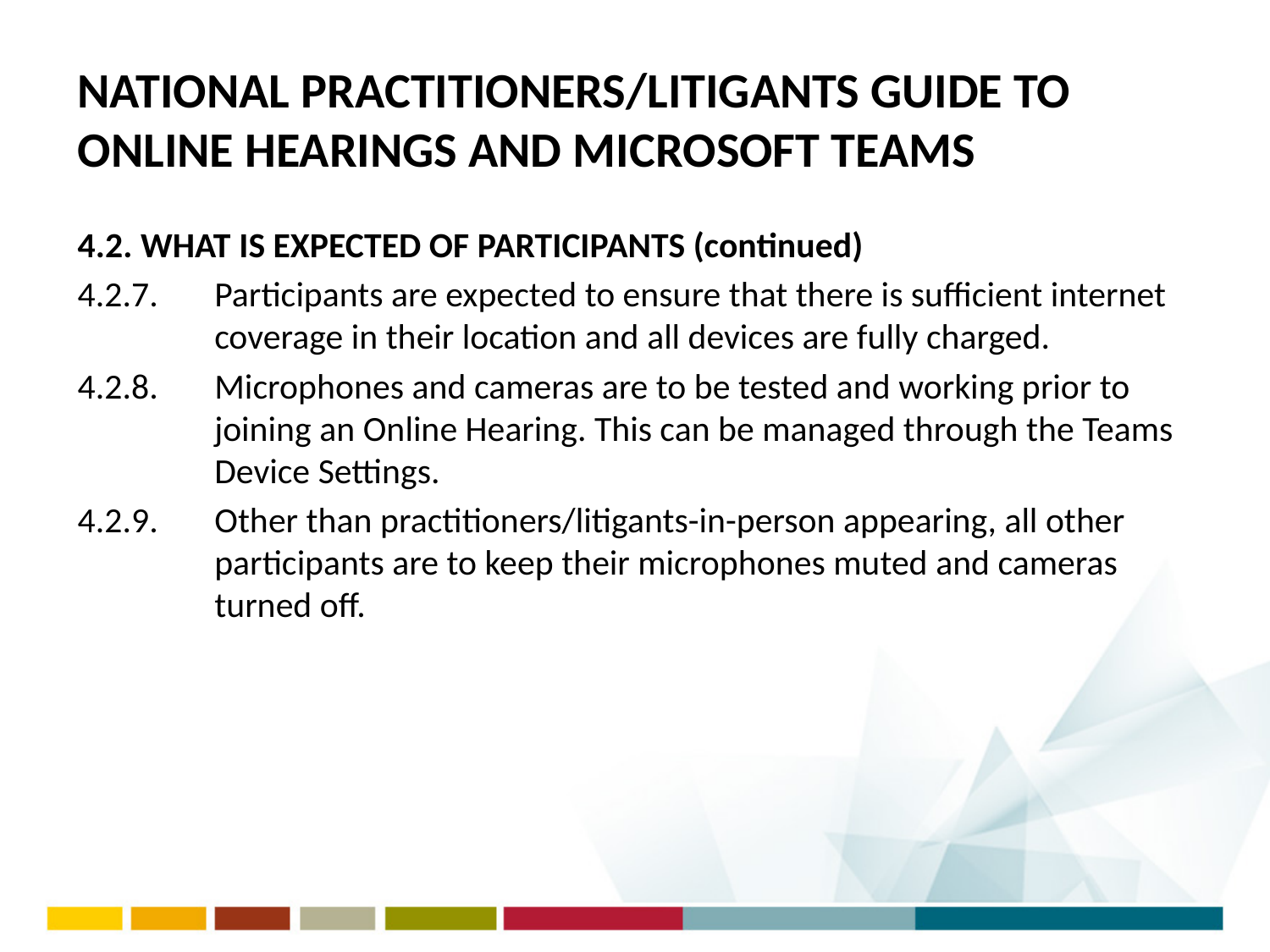

# NATIONAL PRACTITIONERS/LITIGANTS GUIDE TO ONLINE HEARINGS AND MICROSOFT TEAMS
4.2. WHAT IS EXPECTED OF PARTICIPANTS (continued)
4.2.7. 	Participants are expected to ensure that there is sufficient internet coverage in their location and all devices are fully charged.
4.2.8. 	Microphones and cameras are to be tested and working prior to joining an Online Hearing. This can be managed through the Teams Device Settings.
4.2.9. 	Other than practitioners/litigants-in-person appearing, all other participants are to keep their microphones muted and cameras turned off.